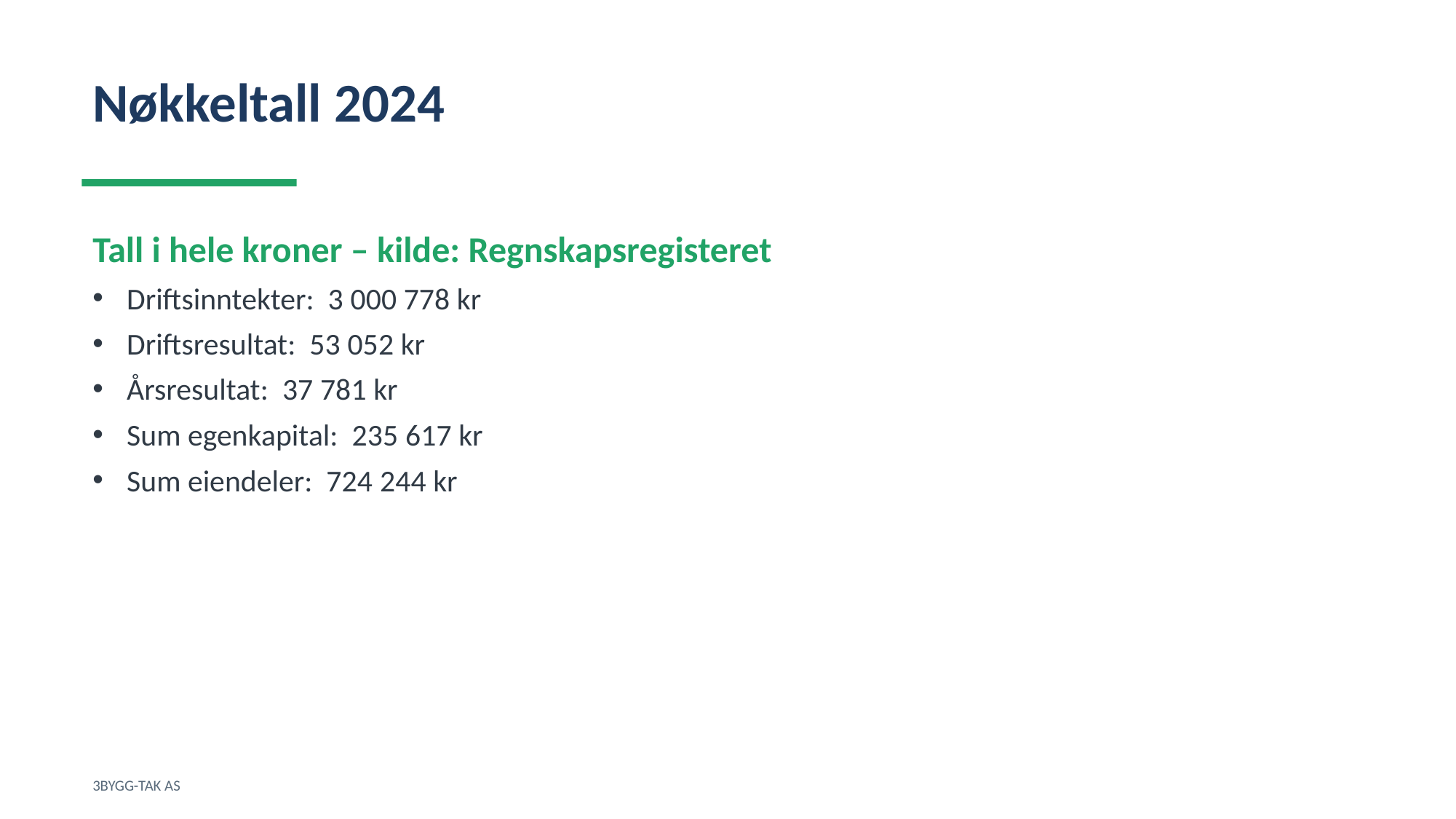

Nøkkeltall 2024

Tall i hele kroner – kilde: Regnskapsregisteret
Driftsinntekter:  3 000 778 kr
Driftsresultat:  53 052 kr
Årsresultat:  37 781 kr
Sum egenkapital:  235 617 kr
Sum eiendeler:  724 244 kr
3BYGG-TAK AS